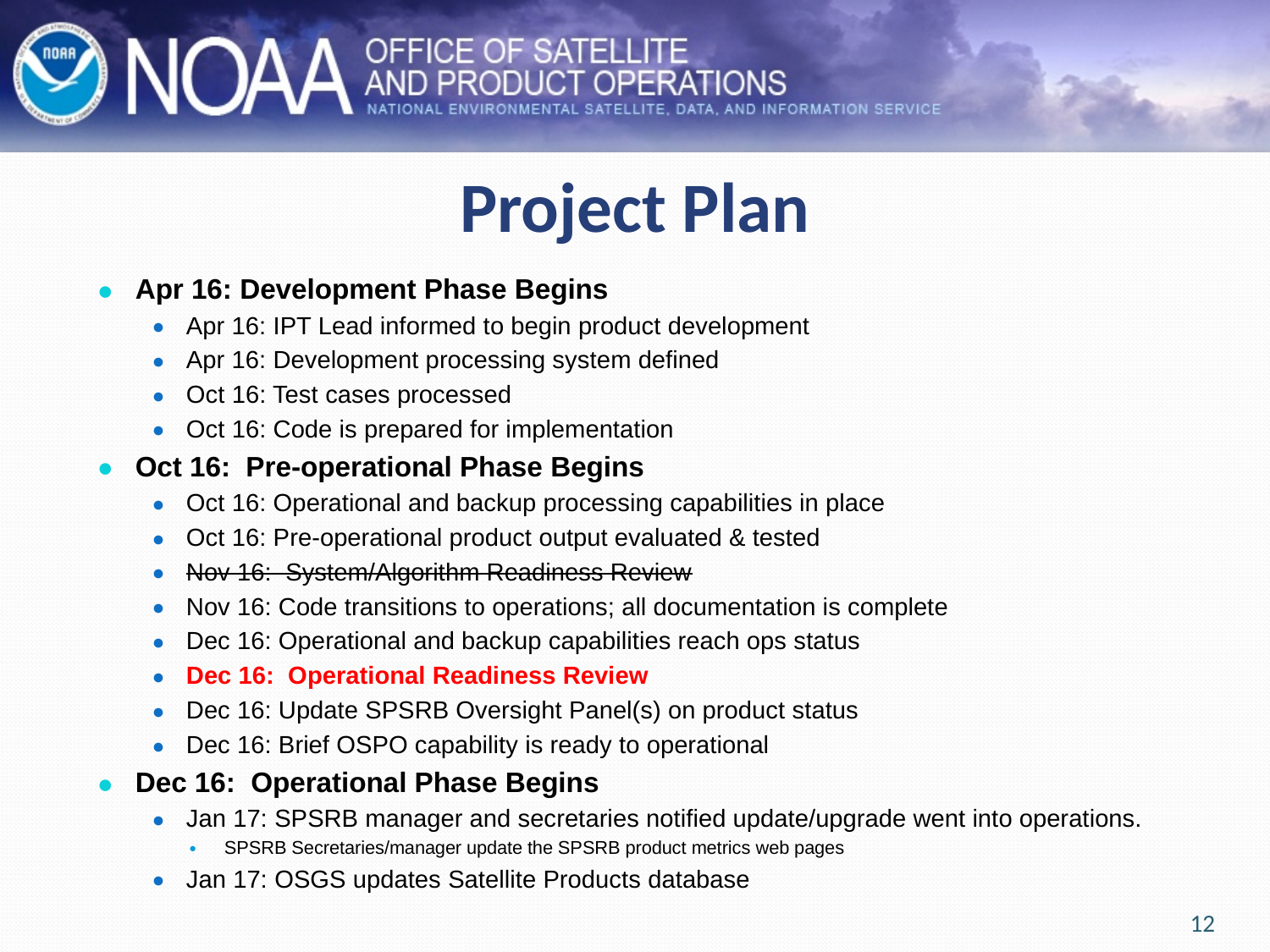

Project Plan
Apr 16: Development Phase Begins
Apr 16: IPT Lead informed to begin product development
Apr 16: Development processing system defined
Oct 16: Test cases processed
Oct 16: Code is prepared for implementation
Oct 16:  Pre-operational Phase Begins
Oct 16: Operational and backup processing capabilities in place
Oct 16: Pre-operational product output evaluated & tested
Nov 16:  System/Algorithm Readiness Review
Nov 16: Code transitions to operations; all documentation is complete
Dec 16: Operational and backup capabilities reach ops status
Dec 16:  Operational Readiness Review
Dec 16: Update SPSRB Oversight Panel(s) on product status
Dec 16: Brief OSPO capability is ready to operational
Dec 16:  Operational Phase Begins
Jan 17: SPSRB manager and secretaries notified update/upgrade went into operations.
SPSRB Secretaries/manager update the SPSRB product metrics web pages
Jan 17: OSGS updates Satellite Products database
12